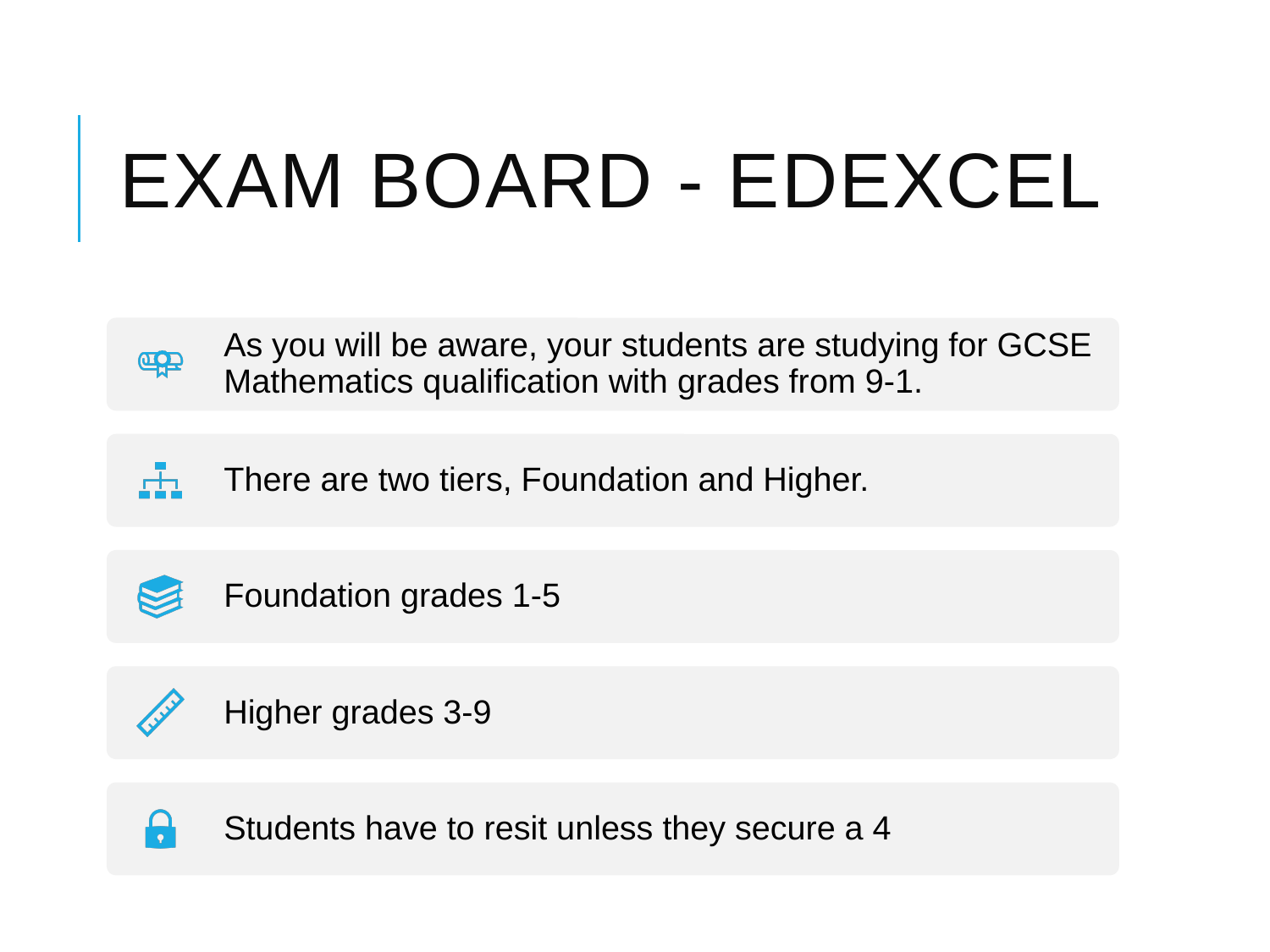

# Exam Board - Edexcel
As you will be aware, your students are studying for GCSE Mathematics qualification with grades from 9-1.
There are two tiers, Foundation and Higher.
Foundation grades 1-5
Higher grades 3-9
Students have to resit unless they secure a 4